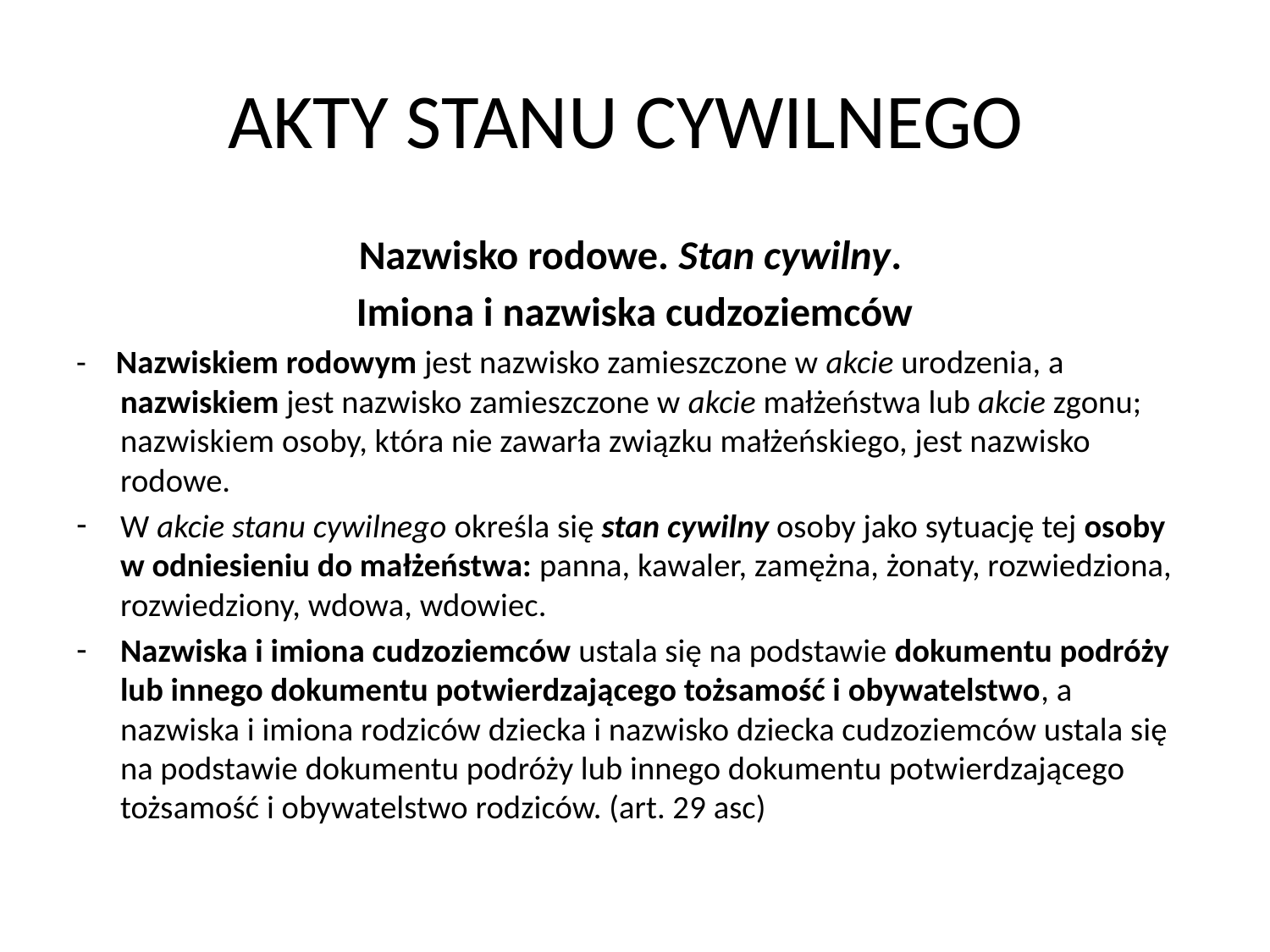

# AKTY STANU CYWILNEGO
Nazwisko rodowe. Stan cywilny.
Imiona i nazwiska cudzoziemców
-    Nazwiskiem rodowym jest nazwisko zamieszczone w akcie urodzenia, a nazwiskiem jest nazwisko zamieszczone w akcie małżeństwa lub akcie zgonu; nazwiskiem osoby, która nie zawarła związku małżeńskiego, jest nazwisko rodowe.
W akcie stanu cywilnego określa się stan cywilny osoby jako sytuację tej osoby w odniesieniu do małżeństwa: panna, kawaler, zamężna, żonaty, rozwiedziona, rozwiedziony, wdowa, wdowiec.
Nazwiska i imiona cudzoziemców ustala się na podstawie dokumentu podróży lub innego dokumentu potwierdzającego tożsamość i obywatelstwo, a nazwiska i imiona rodziców dziecka i nazwisko dziecka cudzoziemców ustala się na podstawie dokumentu podróży lub innego dokumentu potwierdzającego tożsamość i obywatelstwo rodziców. (art. 29 asc)